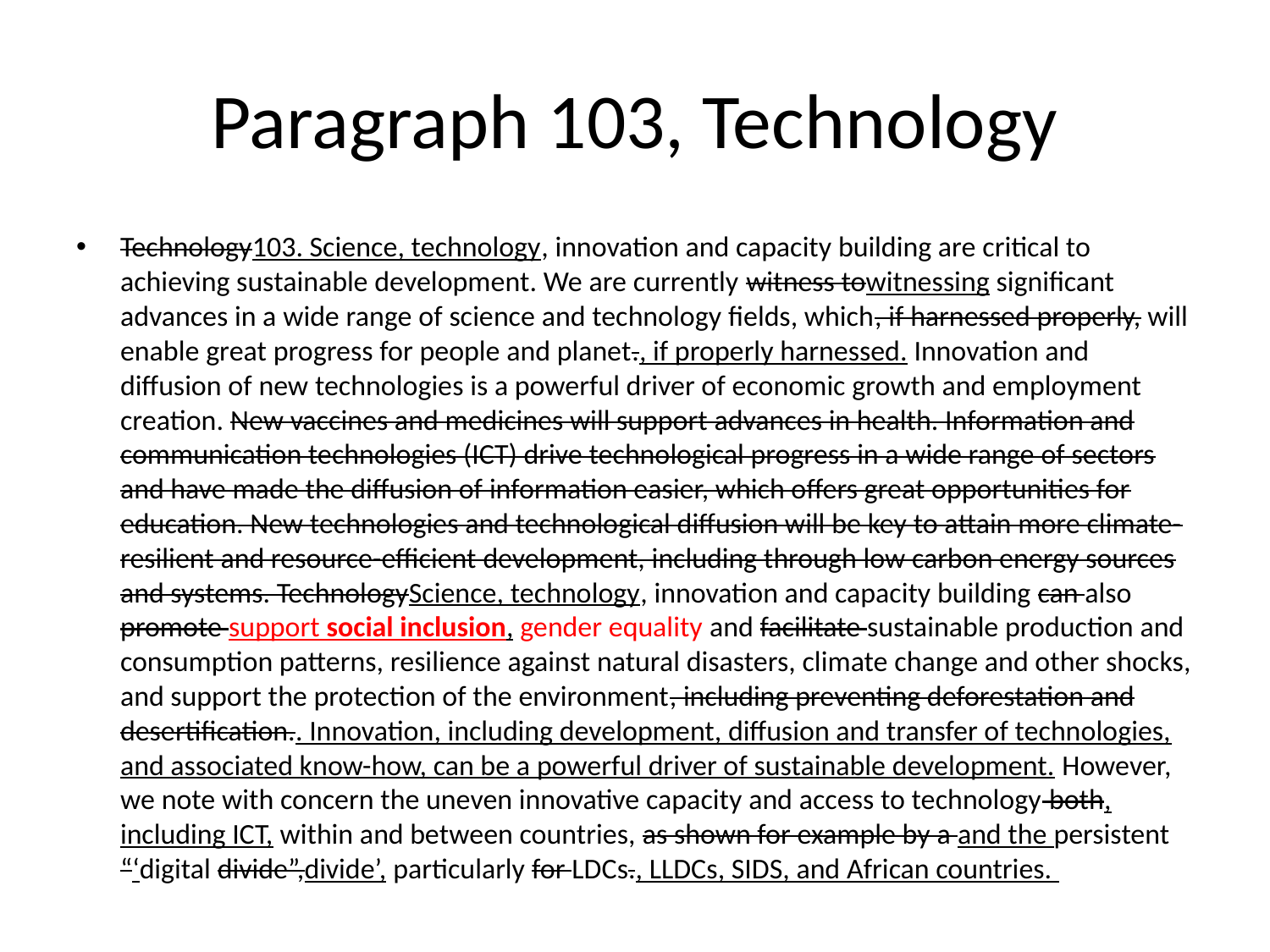

# Paragraph 103, Technology
Technology103. Science, technology, innovation and capacity building are critical to achieving sustainable development. We are currently witness towitnessing significant advances in a wide range of science and technology fields, which, if harnessed properly, will enable great progress for people and planet., if properly harnessed. Innovation and diffusion of new technologies is a powerful driver of economic growth and employment creation. New vaccines and medicines will support advances in health. Information and communication technologies (ICT) drive technological progress in a wide range of sectors and have made the diffusion of information easier, which offers great opportunities for education. New technologies and technological diffusion will be key to attain more climate-resilient and resource-efficient development, including through low carbon energy sources and systems. TechnologyScience, technology, innovation and capacity building can also promote support social inclusion, gender equality and facilitate sustainable production and consumption patterns, resilience against natural disasters, climate change and other shocks, and support the protection of the environment, including preventing deforestation and desertification.. Innovation, including development, diffusion and transfer of technologies, and associated know-how, can be a powerful driver of sustainable development. However, we note with concern the uneven innovative capacity and access to technology both, including ICT, within and between countries, as shown for example by a and the persistent “‘digital divide”,divide’, particularly for LDCs., LLDCs, SIDS, and African countries.